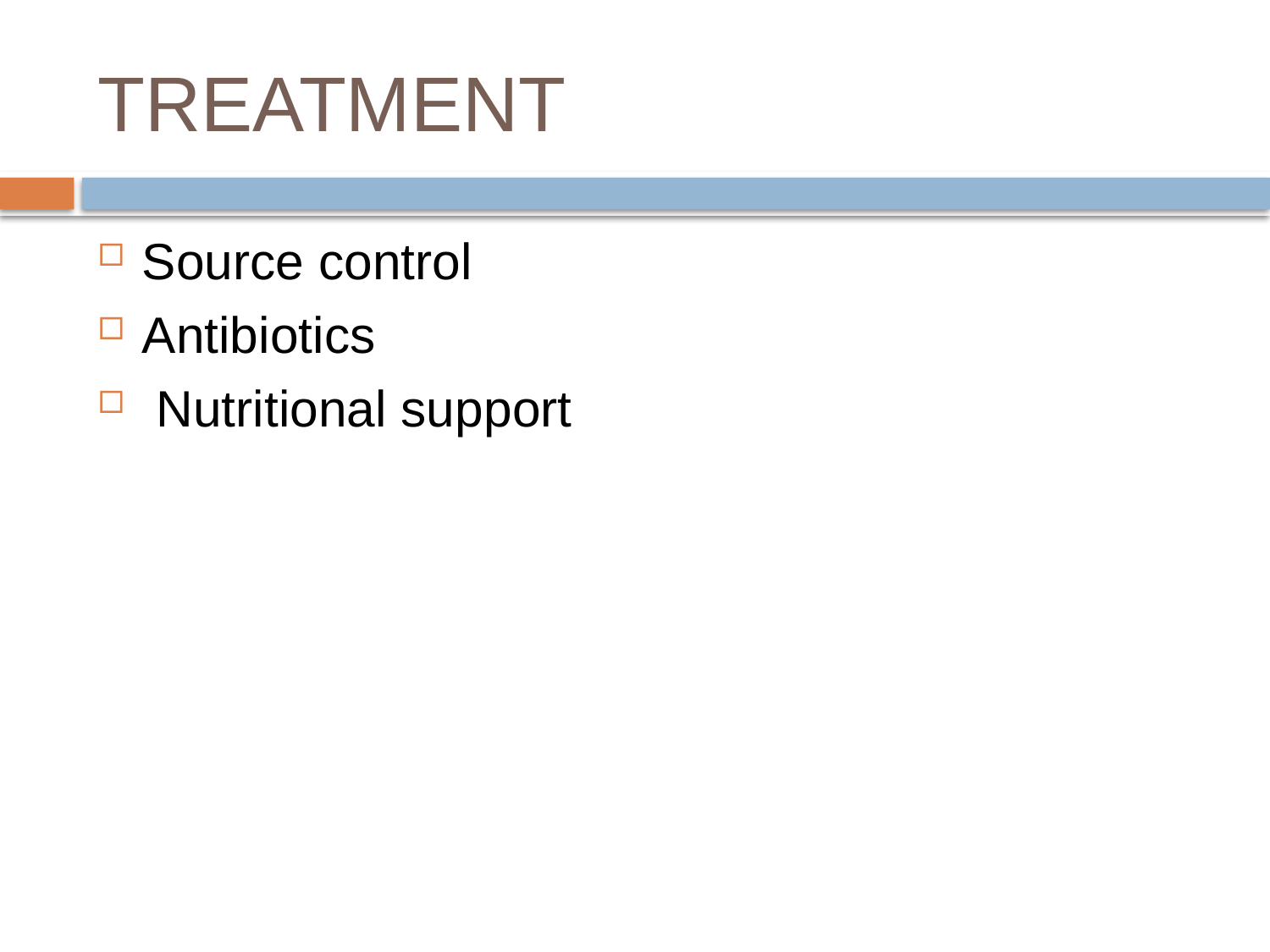

# TREATMENT
Source control
Antibiotics
 Nutritional support